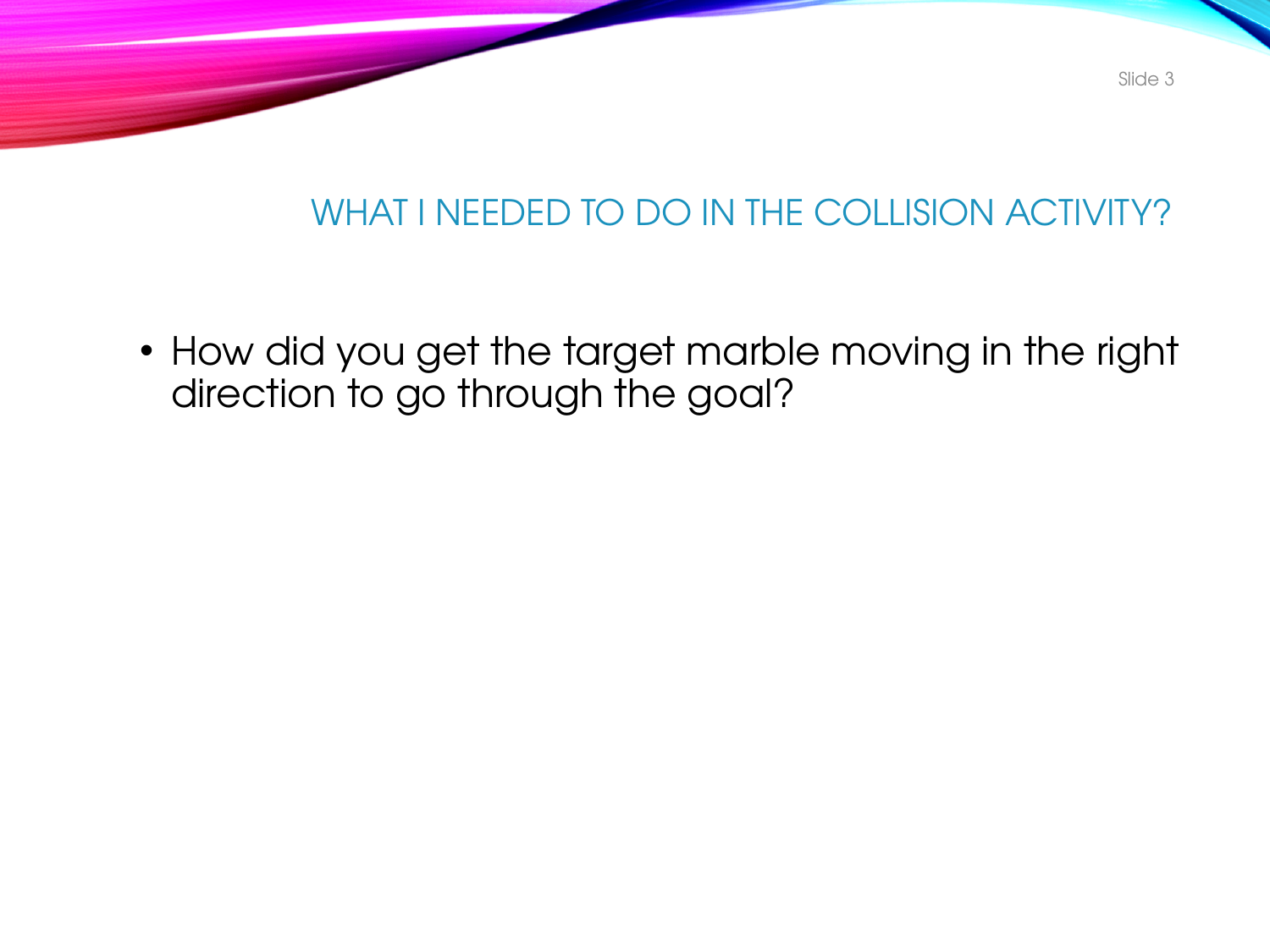

Slide 3
# What I needed to do in the collision activity?
How did you get the target marble moving in the right direction to go through the goal?